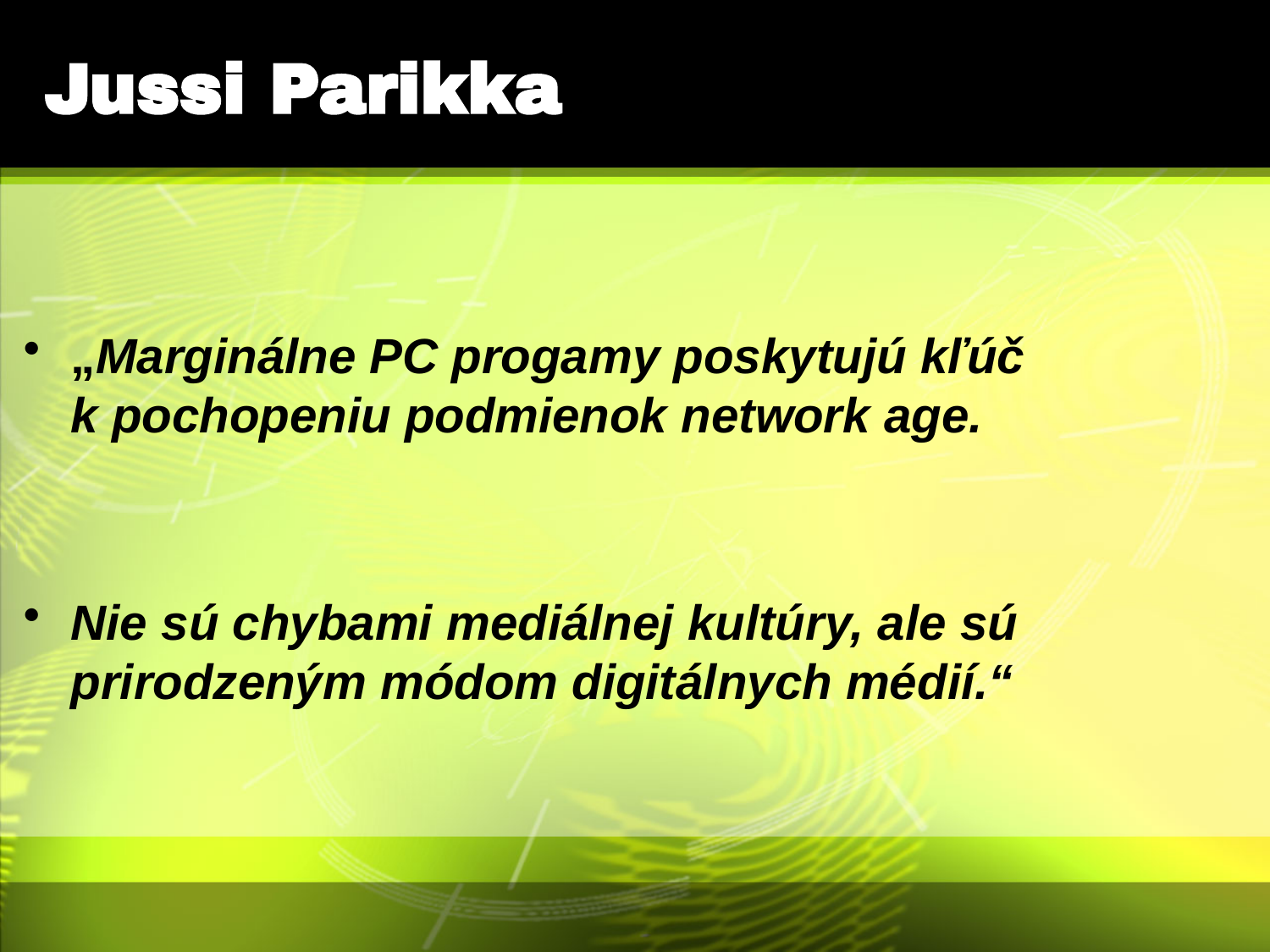

# Jussi Parikka

„Marginálne PC progamy poskytujú kľúč k pochopeniu podmienok network age.

Nie sú chybami mediálnej kultúry, ale sú prirodzeným módom digitálnych médií.“